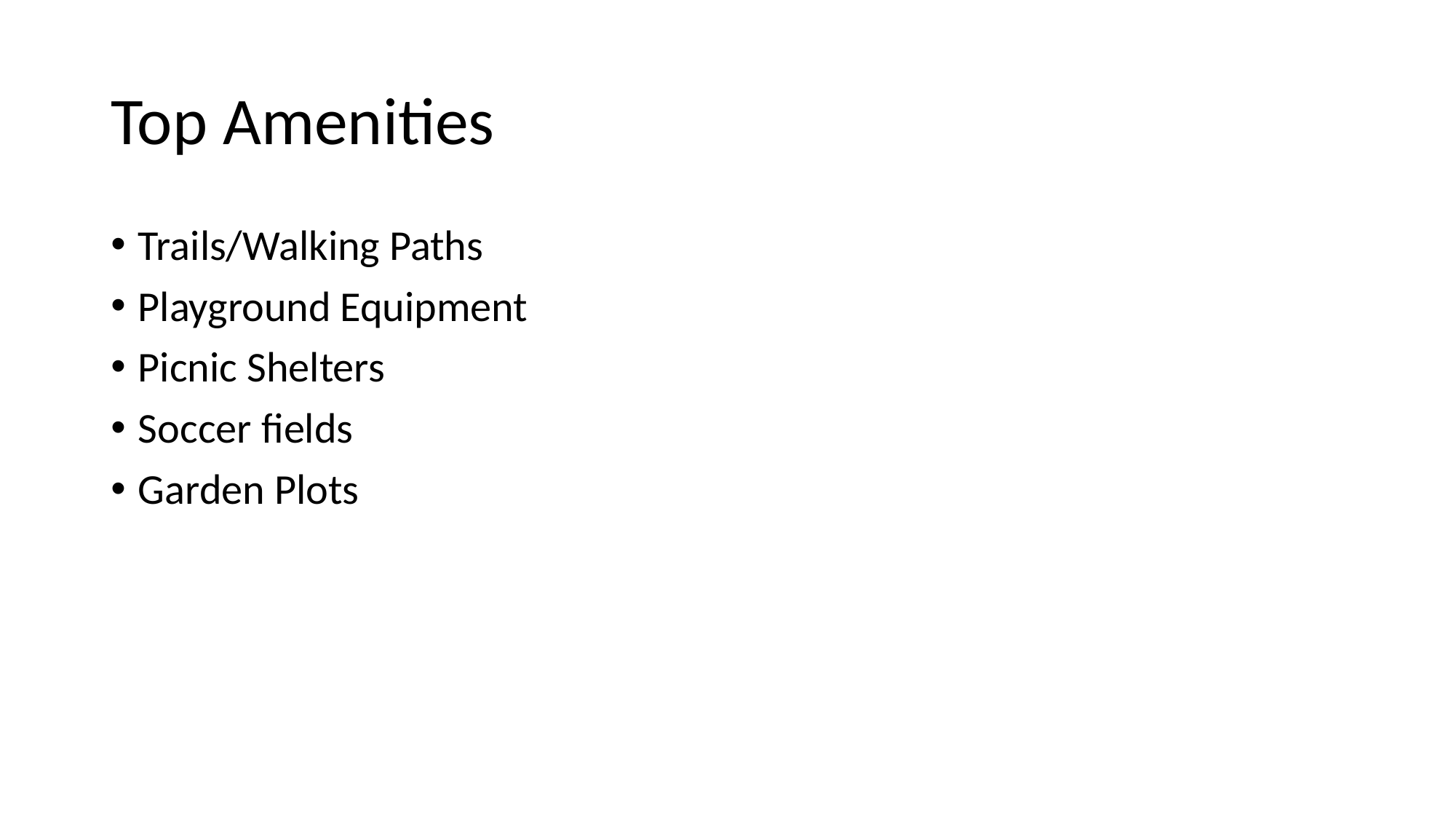

# Top Amenities
Trails/Walking Paths
Playground Equipment
Picnic Shelters
Soccer fields
Garden Plots